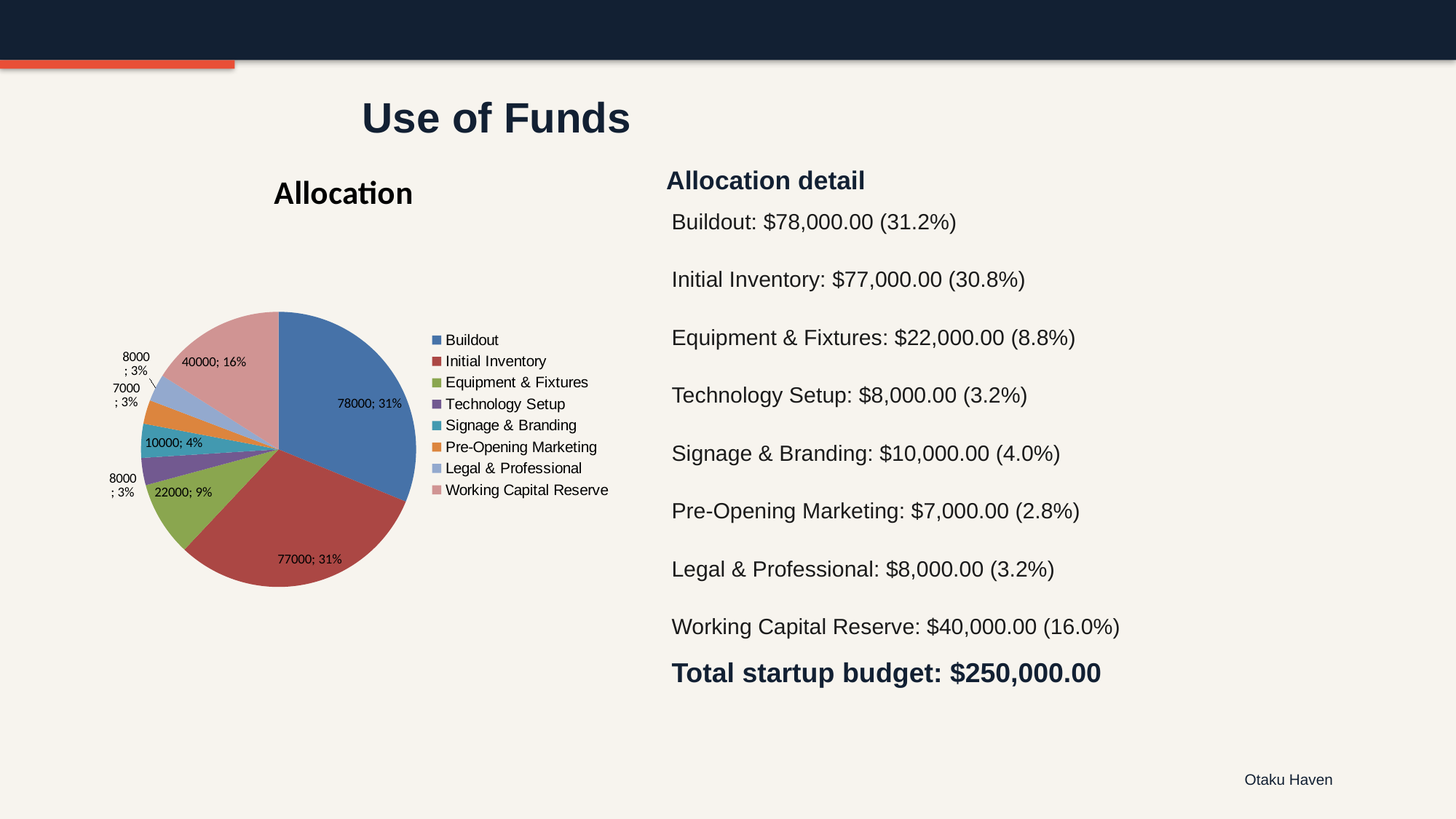

Use of Funds

### Chart

| Category | Allocation |
|---|---|
| Buildout | 78000.0 |
| Initial Inventory | 77000.0 |
| Equipment & Fixtures | 22000.0 |
| Technology Setup | 8000.0 |
| Signage & Branding | 10000.0 |
| Pre-Opening Marketing | 7000.0 |
| Legal & Professional | 8000.0 |
| Working Capital Reserve | 40000.0 |
Allocation detail
Buildout: $78,000.00 (31.2%)
Initial Inventory: $77,000.00 (30.8%)
Equipment & Fixtures: $22,000.00 (8.8%)
Technology Setup: $8,000.00 (3.2%)
Signage & Branding: $10,000.00 (4.0%)
Pre-Opening Marketing: $7,000.00 (2.8%)
Legal & Professional: $8,000.00 (3.2%)
Working Capital Reserve: $40,000.00 (16.0%)
Total startup budget: $250,000.00
Otaku Haven